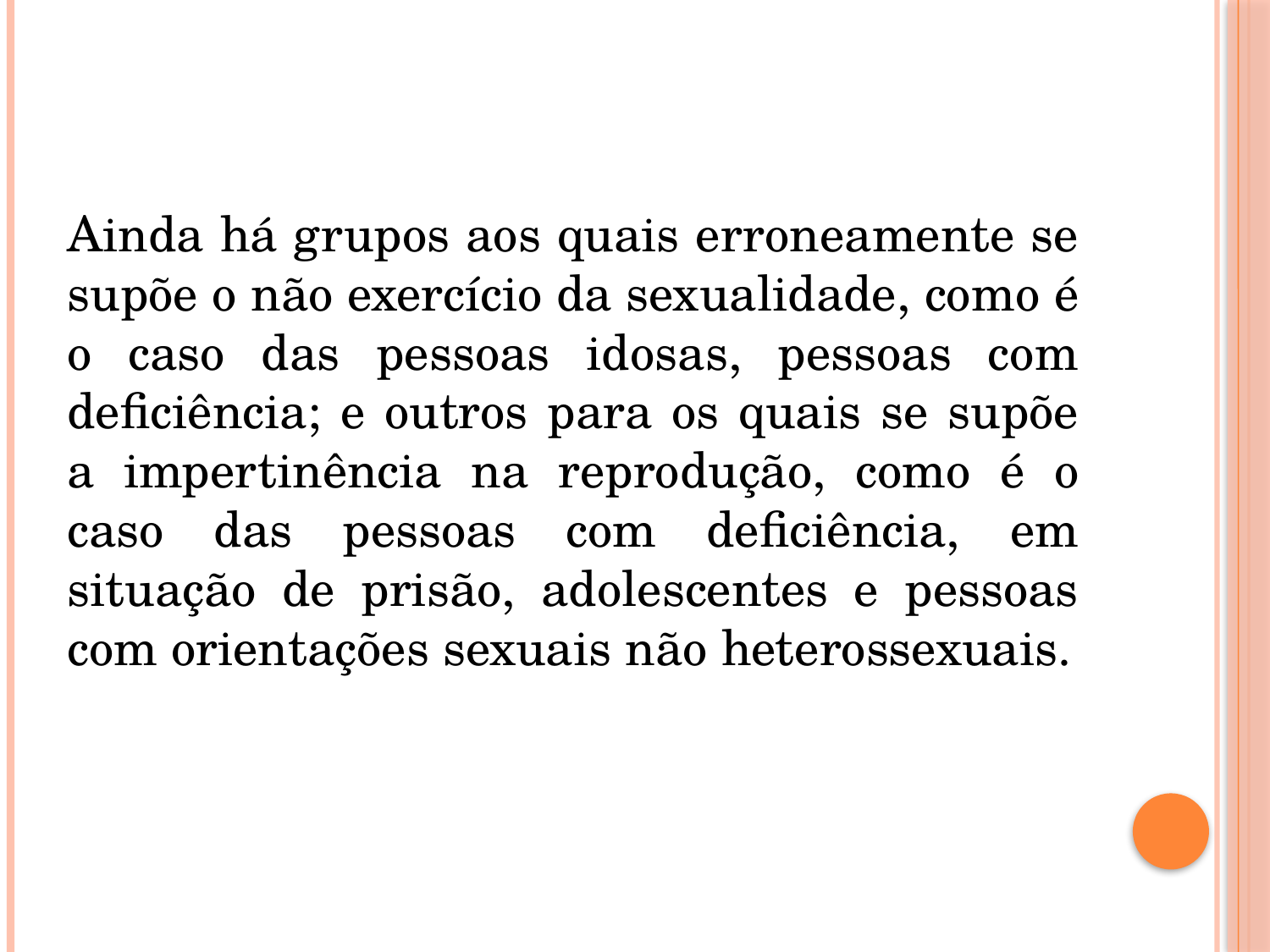

Ainda há grupos aos quais erroneamente se supõe o não exercício da sexualidade, como é o caso das pessoas idosas, pessoas com deficiência; e outros para os quais se supõe a impertinência na reprodução, como é o caso das pessoas com deficiência, em situação de prisão, adolescentes e pessoas com orientações sexuais não heterossexuais.